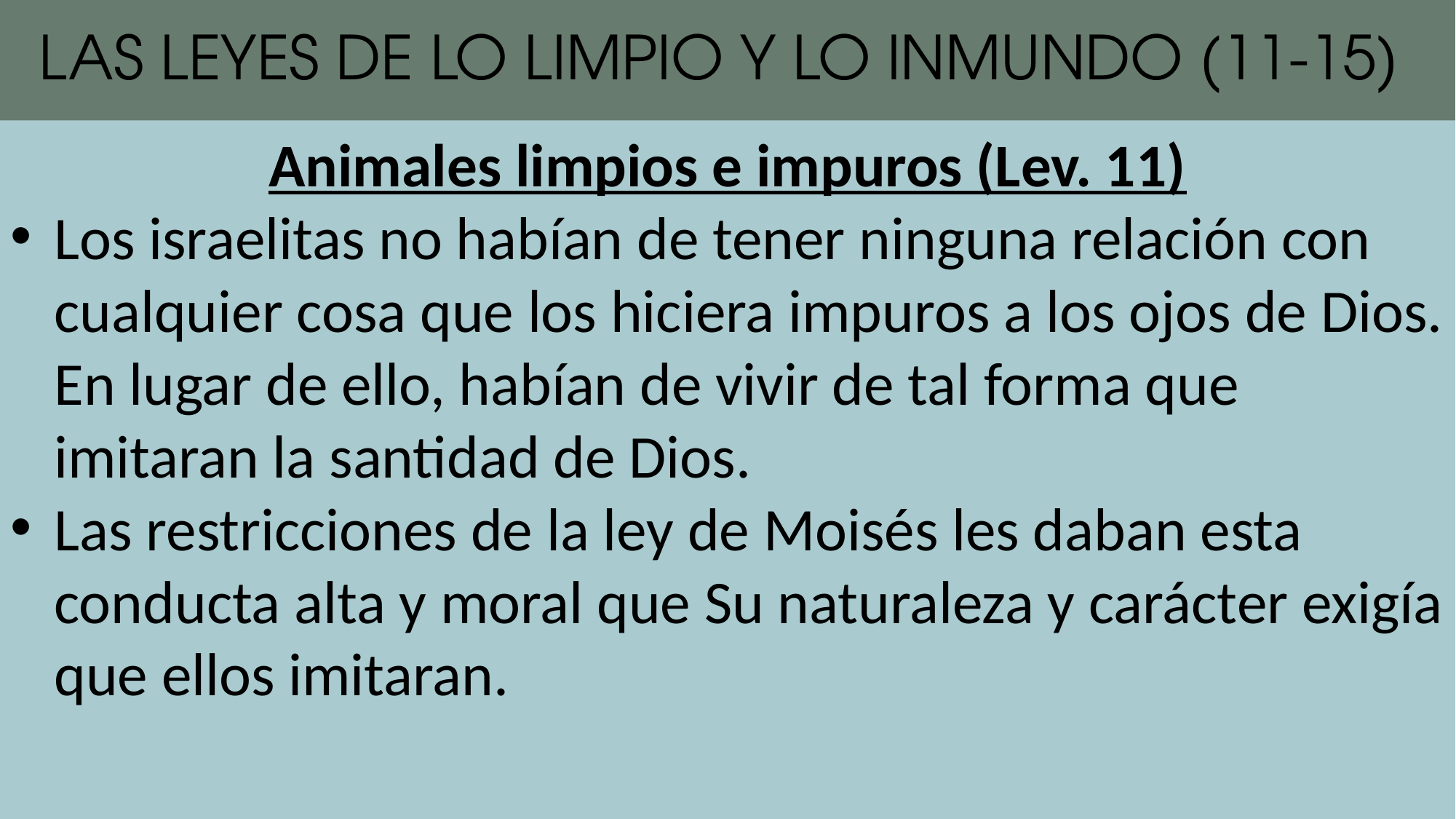

# LAS LEYES DE LO LIMPIO Y LO INMUNDO (11-15)
Animales limpios e impuros (Lev. 11)
Los israelitas no habían de tener ninguna relación con cualquier cosa que los hiciera impuros a los ojos de Dios. En lugar de ello, habían de vivir de tal forma que imitaran la santidad de Dios.
Las restricciones de la ley de Moisés les daban esta conducta alta y moral que Su naturaleza y carácter exigía que ellos imitaran.